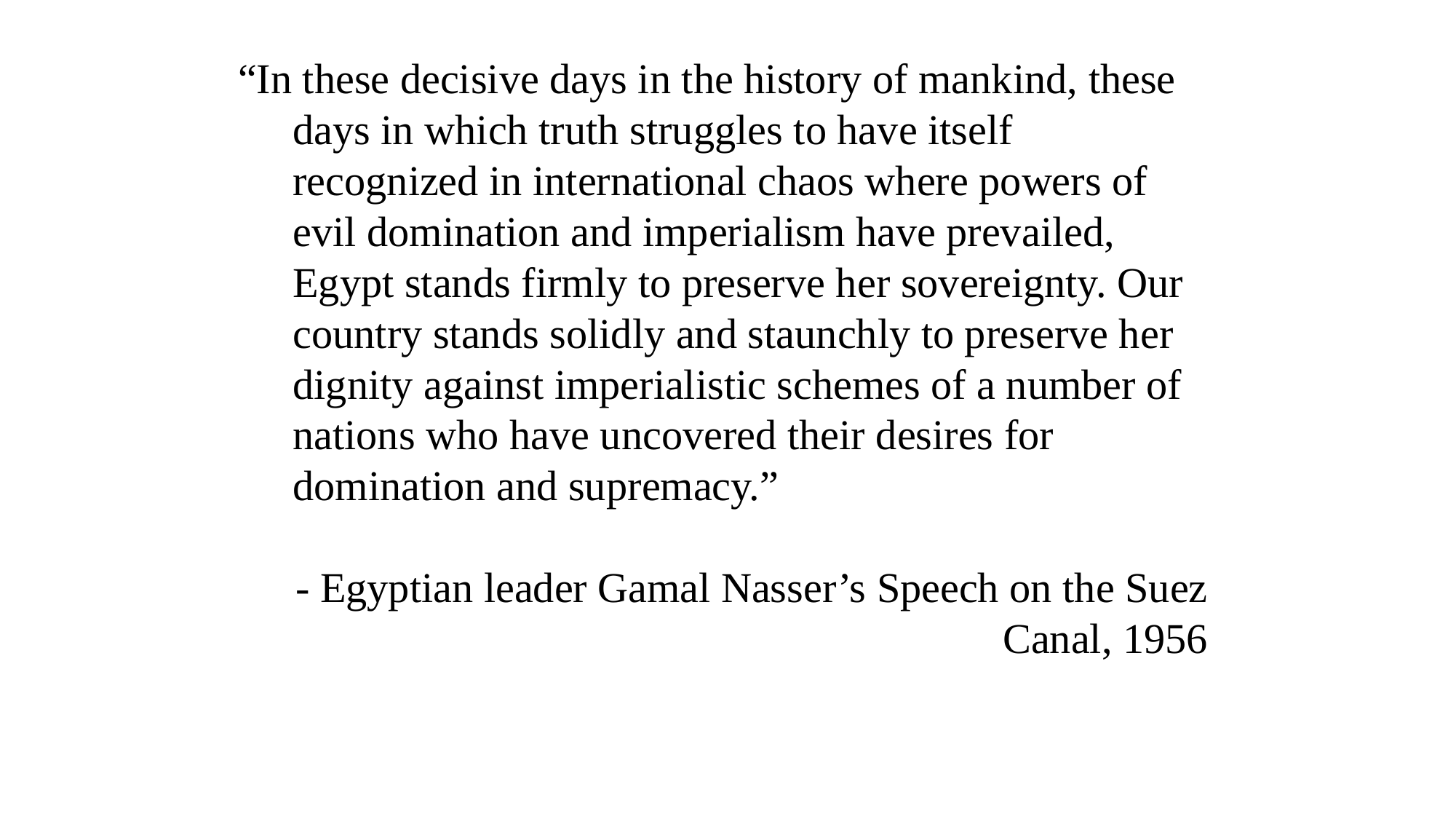

“In these decisive days in the history of mankind, these days in which truth struggles to have itself recognized in international chaos where powers of evil domination and imperialism have prevailed, Egypt stands firmly to preserve her sovereignty. Our country stands solidly and staunchly to preserve her dignity against imperialistic schemes of a number of nations who have uncovered their desires for domination and supremacy.”

- Egyptian leader Gamal Nasser’s Speech on the Suez Canal, 1956